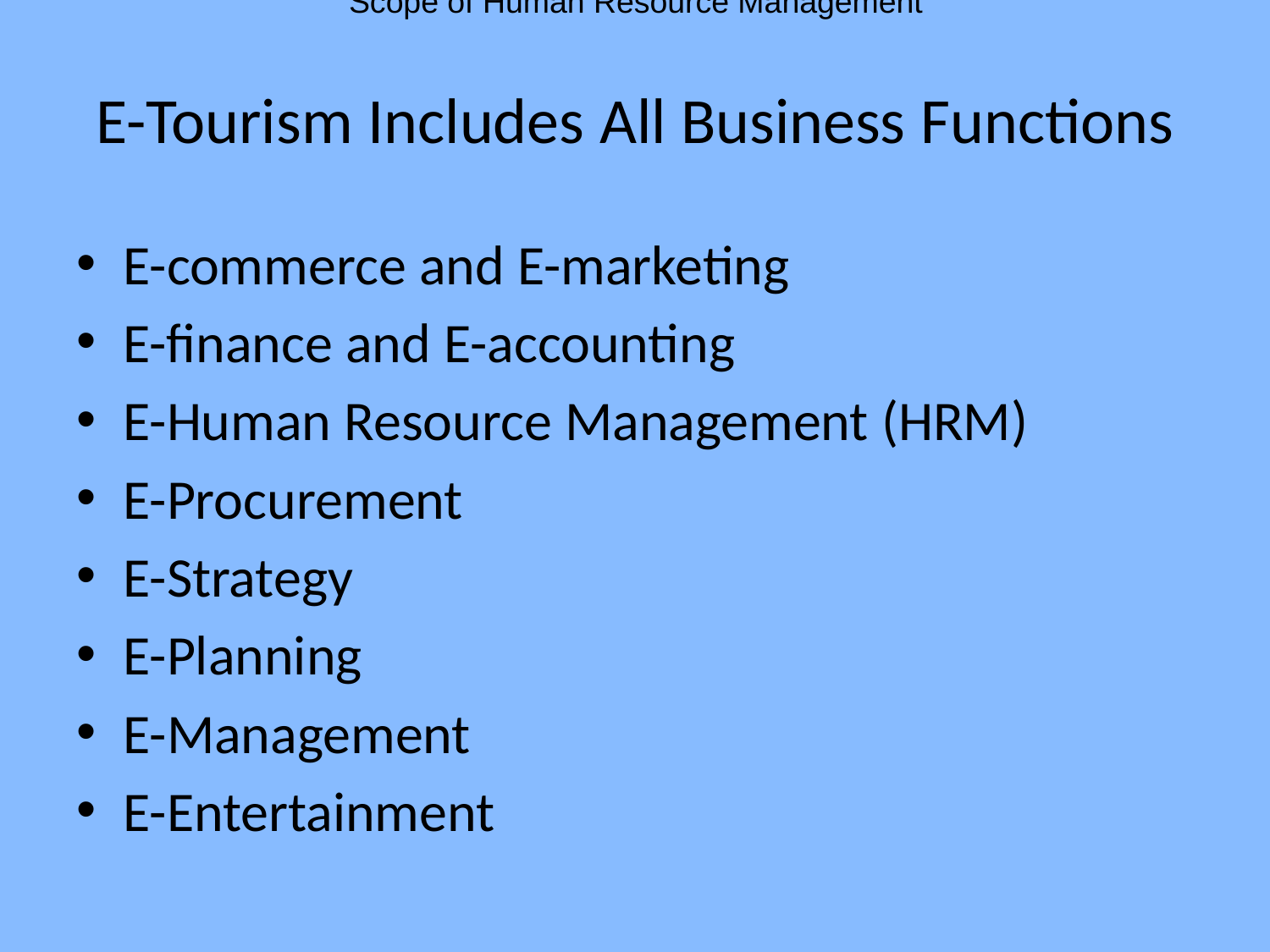

Scope of Human Resource Management
# E-Tourism Includes All Business Functions
E-commerce and E-marketing
E-finance and E-accounting
E-Human Resource Management (HRM)
E-Procurement
E-Strategy
E-Planning
E-Management
E-Entertainment